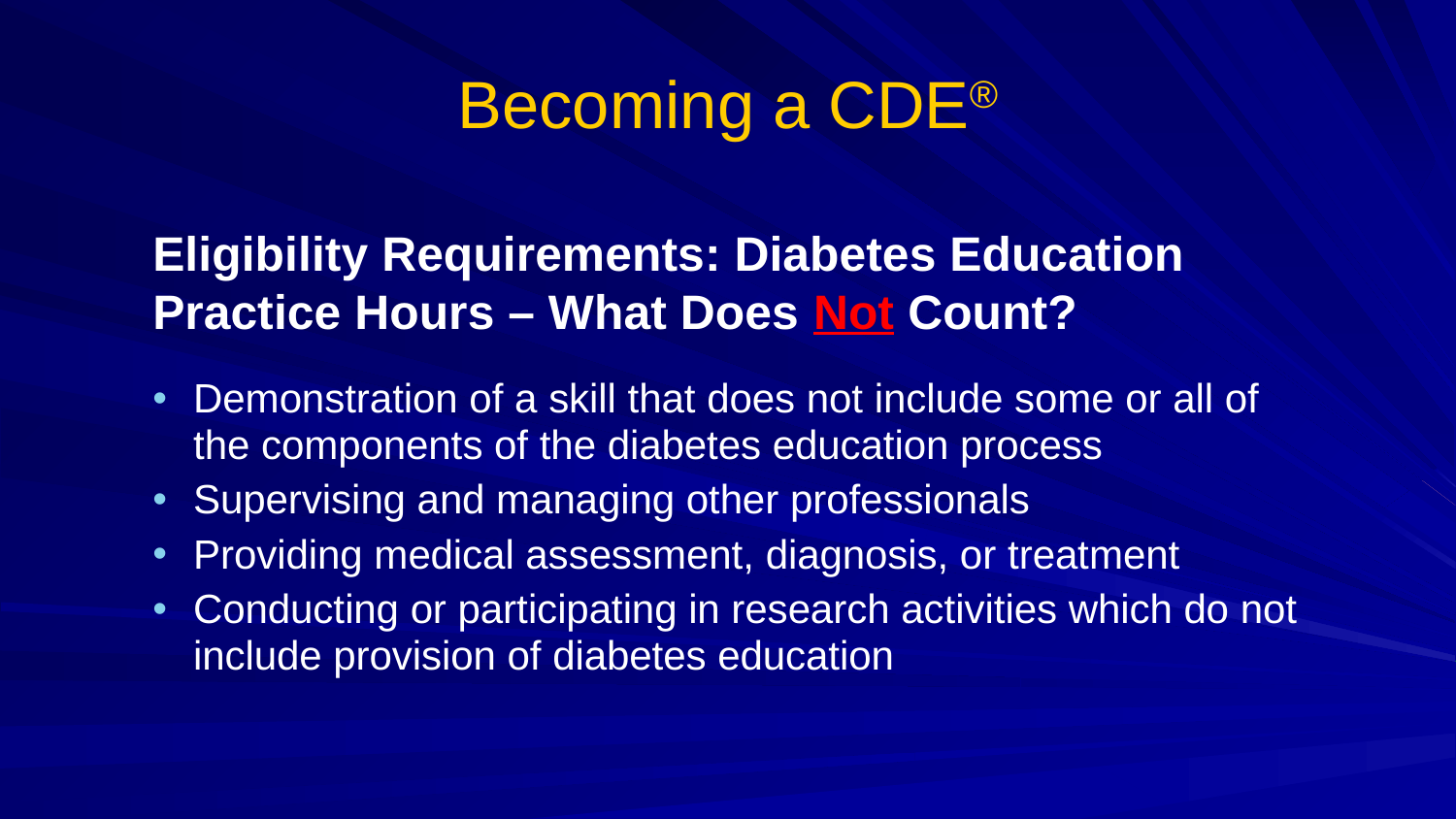

# Becoming a CDE®
Eligibility Requirements: Diabetes Education Practice Hours – What Does Not Count?

Demonstration of a skill that does not include some or all of the components of the diabetes education process
Supervising and managing other professionals
Providing medical assessment, diagnosis, or treatment
Conducting or participating in research activities which do not include provision of diabetes education